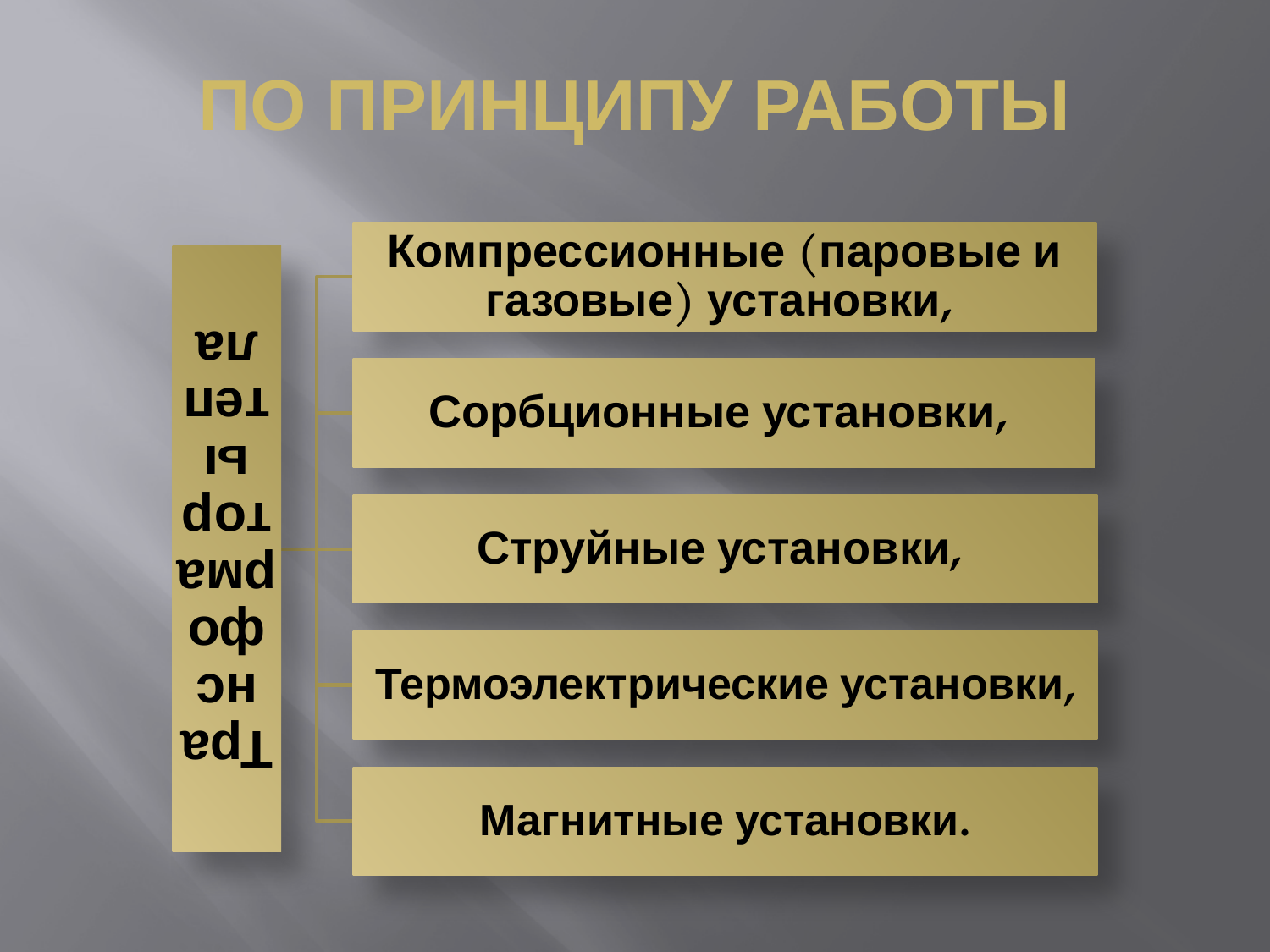

# По принципу работы

Трансформаторы тепла
Компрессионные (паровые и газовые) установки,
Сорбционные установки,
Струйные установки,
Термоэлектрические установки,
Магнитные установки.